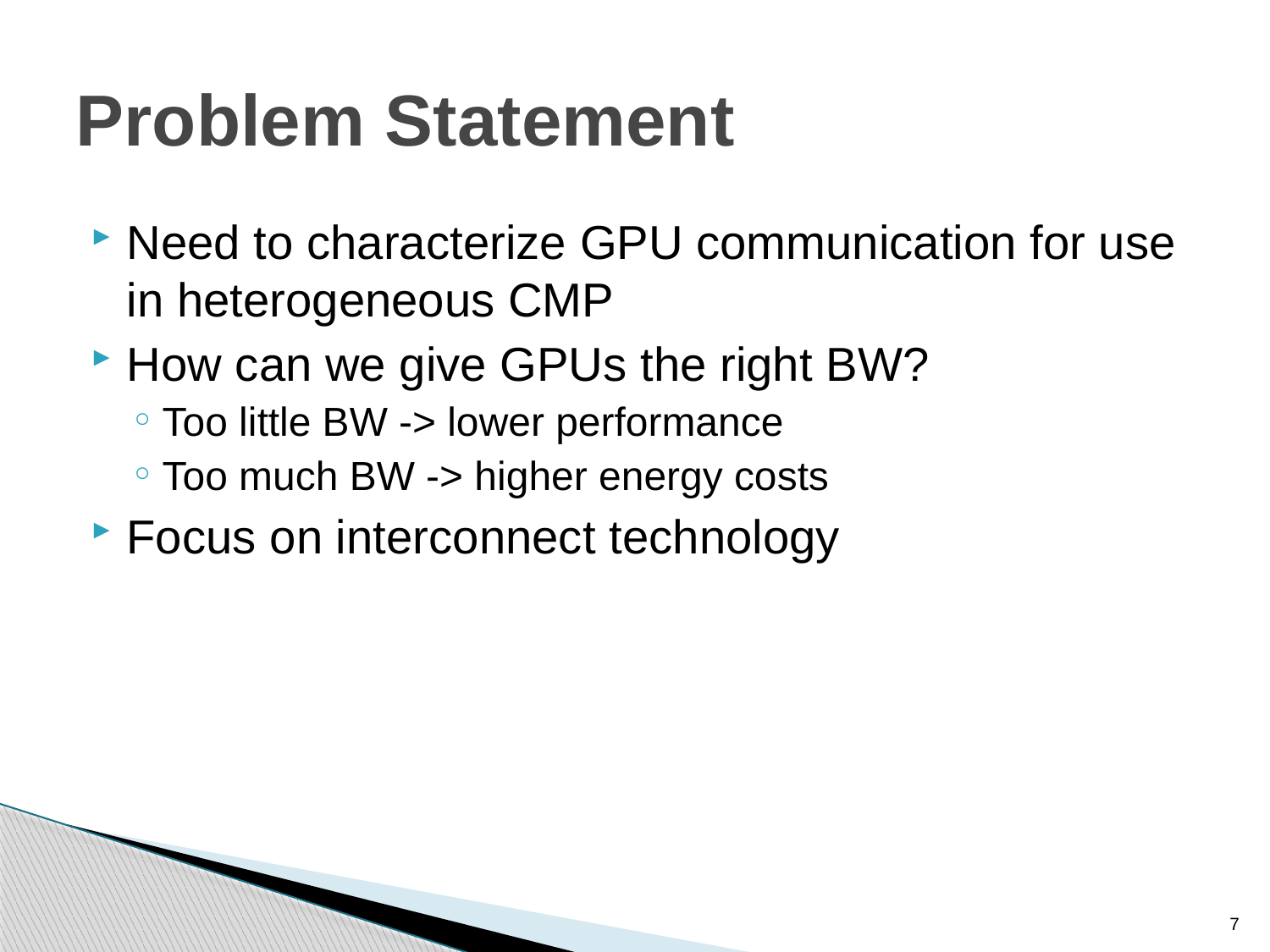

# Problem Statement
Need to characterize GPU communication for use in heterogeneous CMP
How can we give GPUs the right BW?
Too little BW -> lower performance
Too much BW -> higher energy costs
Focus on interconnect technology
7